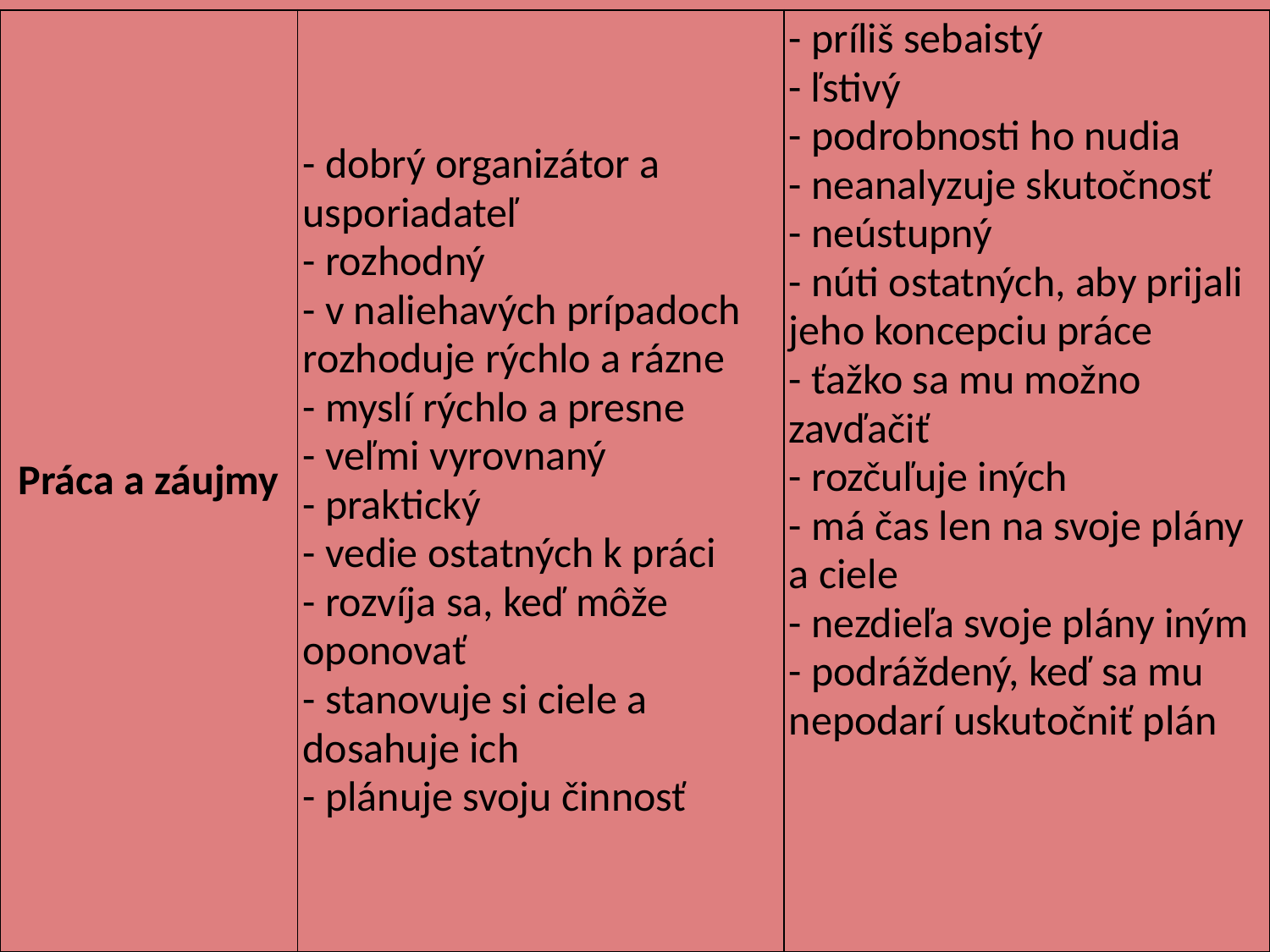

| Práca a záujmy | - dobrý organizátor a usporiadateľ - rozhodný - v naliehavých prípadoch rozhoduje rýchlo a rázne - myslí rýchlo a presne - veľmi vyrovnaný - praktický - vedie ostatných k práci - rozvíja sa, keď môže oponovať - stanovuje si ciele a dosahuje ich - plánuje svoju činnosť | - príliš sebaistý - ľstivý - podrobnosti ho nudia - neanalyzuje skutočnosť - neústupný - núti ostatných, aby prijali jeho koncepciu práce - ťažko sa mu možno zavďačiť - rozčuľuje iných - má čas len na svoje plány a ciele - nezdieľa svoje plány iným - podráždený, keď sa mu nepodarí uskutočniť plán |
| --- | --- | --- |